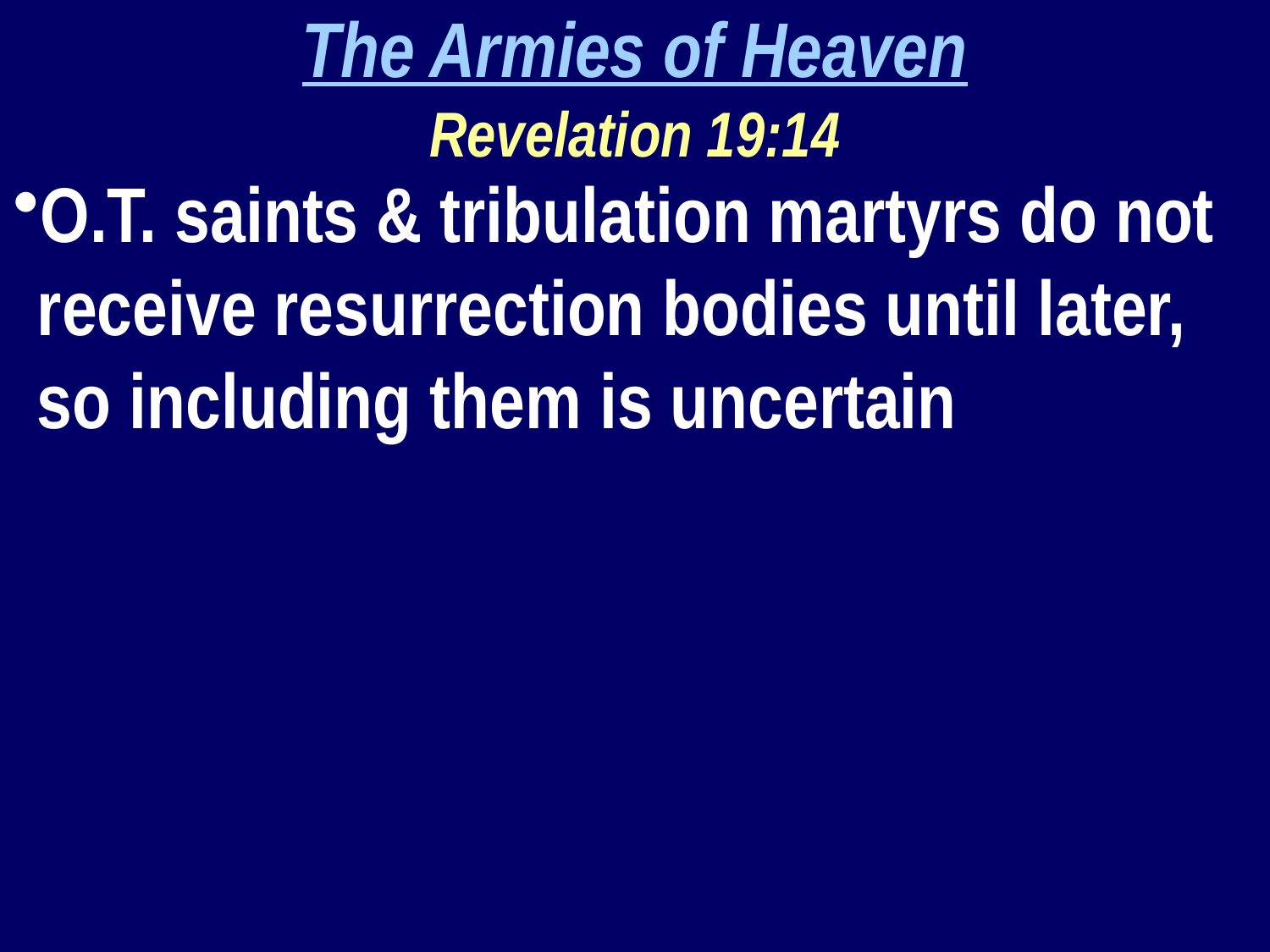

The Armies of Heaven
Revelation 19:14
O.T. saints & tribulation martyrs do not receive resurrection bodies until later, so including them is uncertain